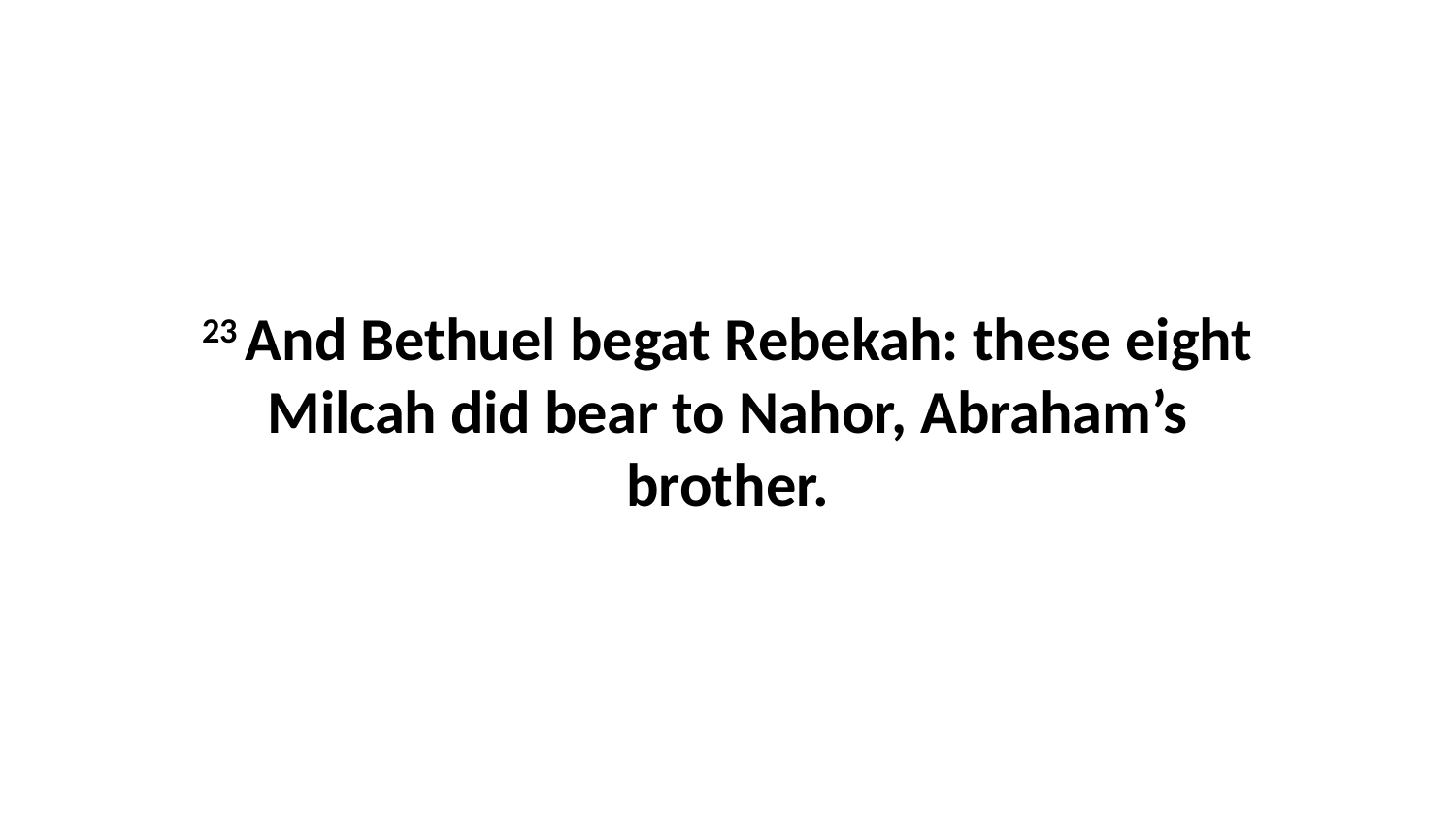

23 And Bethuel begat Rebekah: these eight Milcah did bear to Nahor, Abraham’s brother.